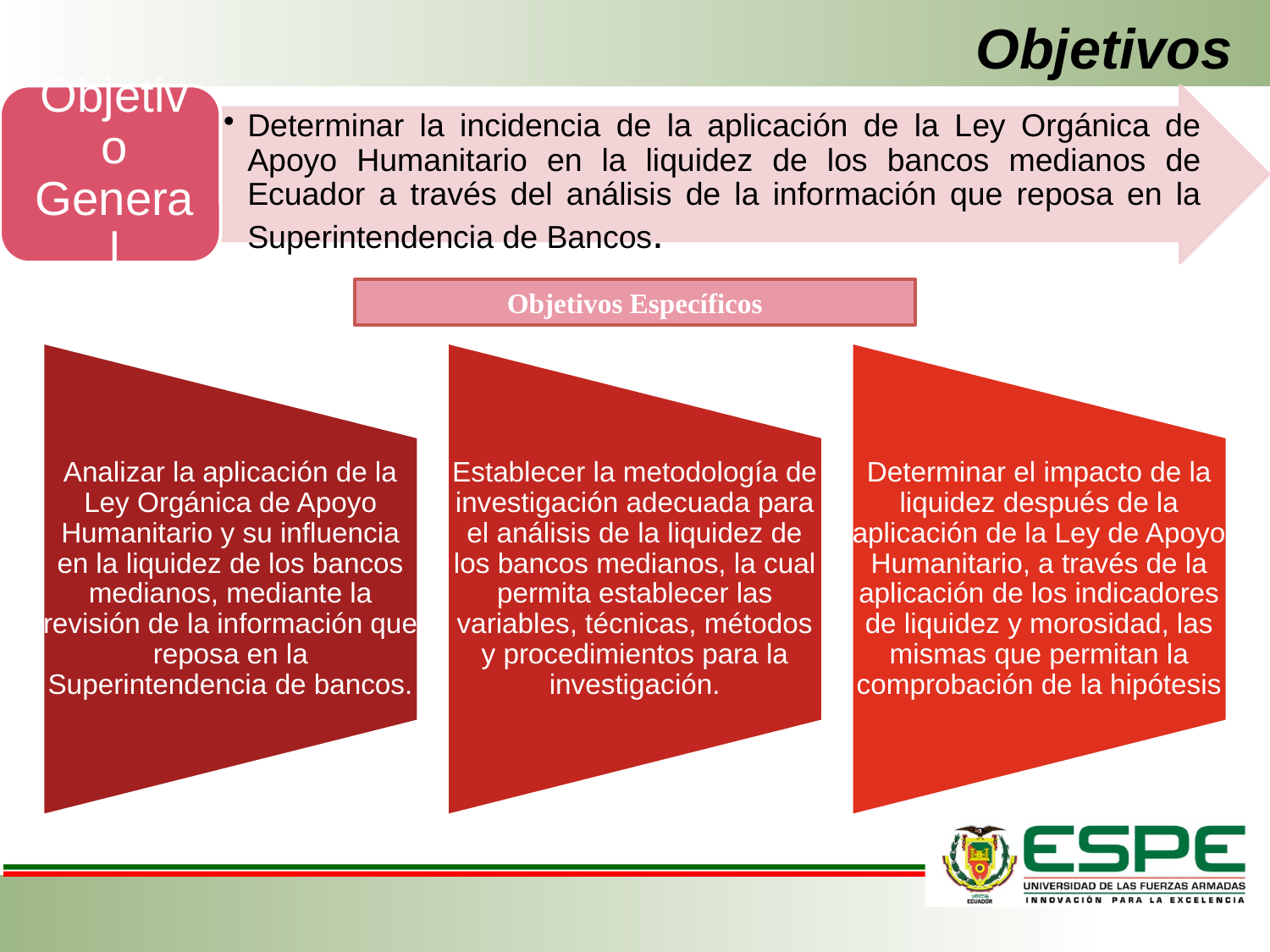

# Objetivos
Determinar la incidencia de la aplicación de la Ley Orgánica de Apoyo Humanitario en la liquidez de los bancos medianos de Ecuador a través del análisis de la información que reposa en la Superintendencia de Bancos.
Objetivo General
Objetivos Específicos
Analizar la aplicación de la Ley Orgánica de Apoyo Humanitario y su influencia en la liquidez de los bancos medianos, mediante la revisión de la información que reposa en la Superintendencia de bancos.
Establecer la metodología de investigación adecuada para el análisis de la liquidez de los bancos medianos, la cual permita establecer las variables, técnicas, métodos y procedimientos para la investigación.
Determinar el impacto de la liquidez después de la aplicación de la Ley de Apoyo Humanitario, a través de la aplicación de los indicadores de liquidez y morosidad, las mismas que permitan la comprobación de la hipótesis